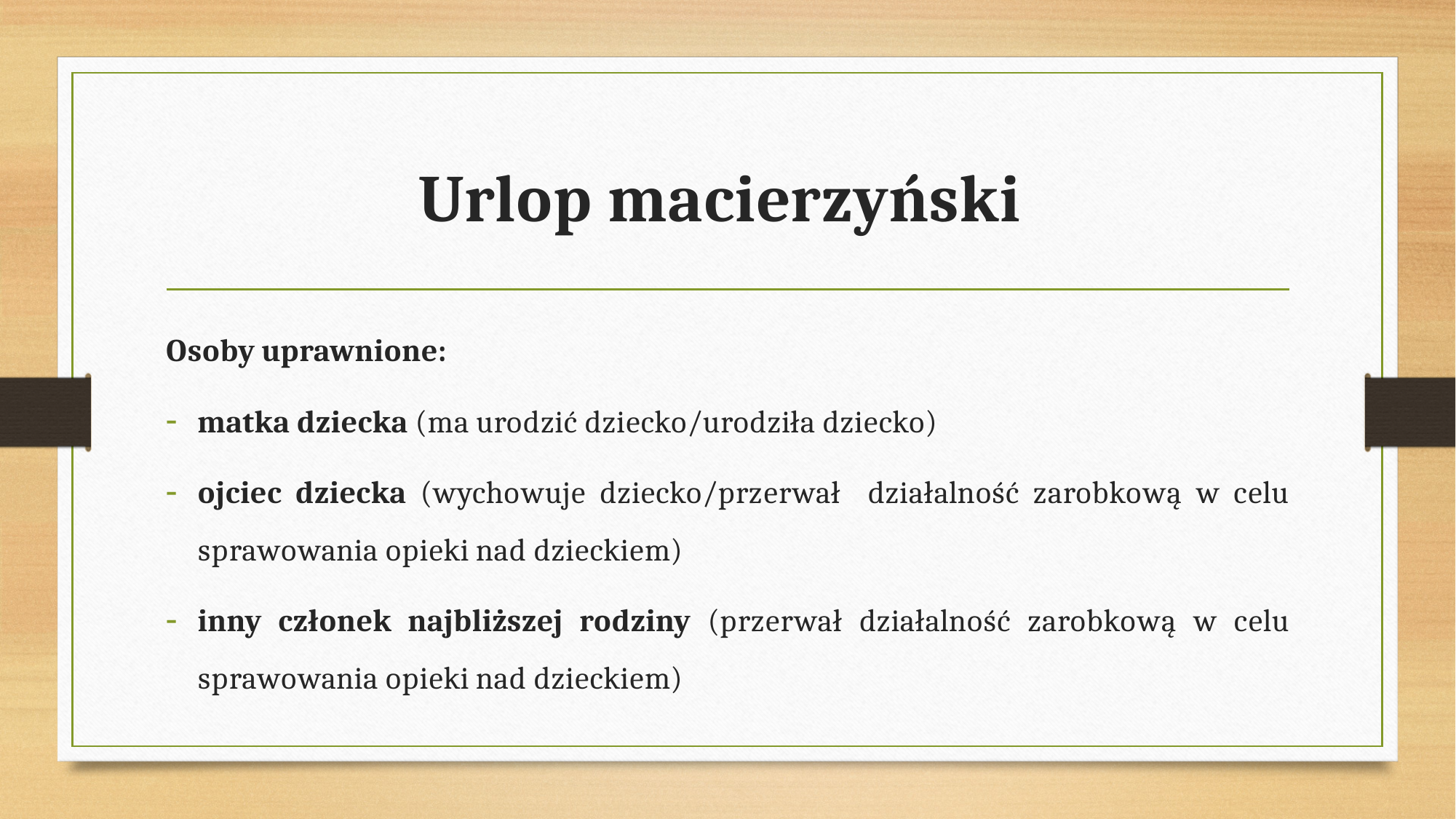

# Urlop macierzyński
Osoby uprawnione:
matka dziecka (ma urodzić dziecko/urodziła dziecko)
ojciec dziecka (wychowuje dziecko/przerwał  działalność zarobkową w celu sprawowania opieki nad dzieckiem)
inny członek najbliższej rodziny (przerwał działalność zarobkową w celu sprawowania opieki nad dzieckiem)